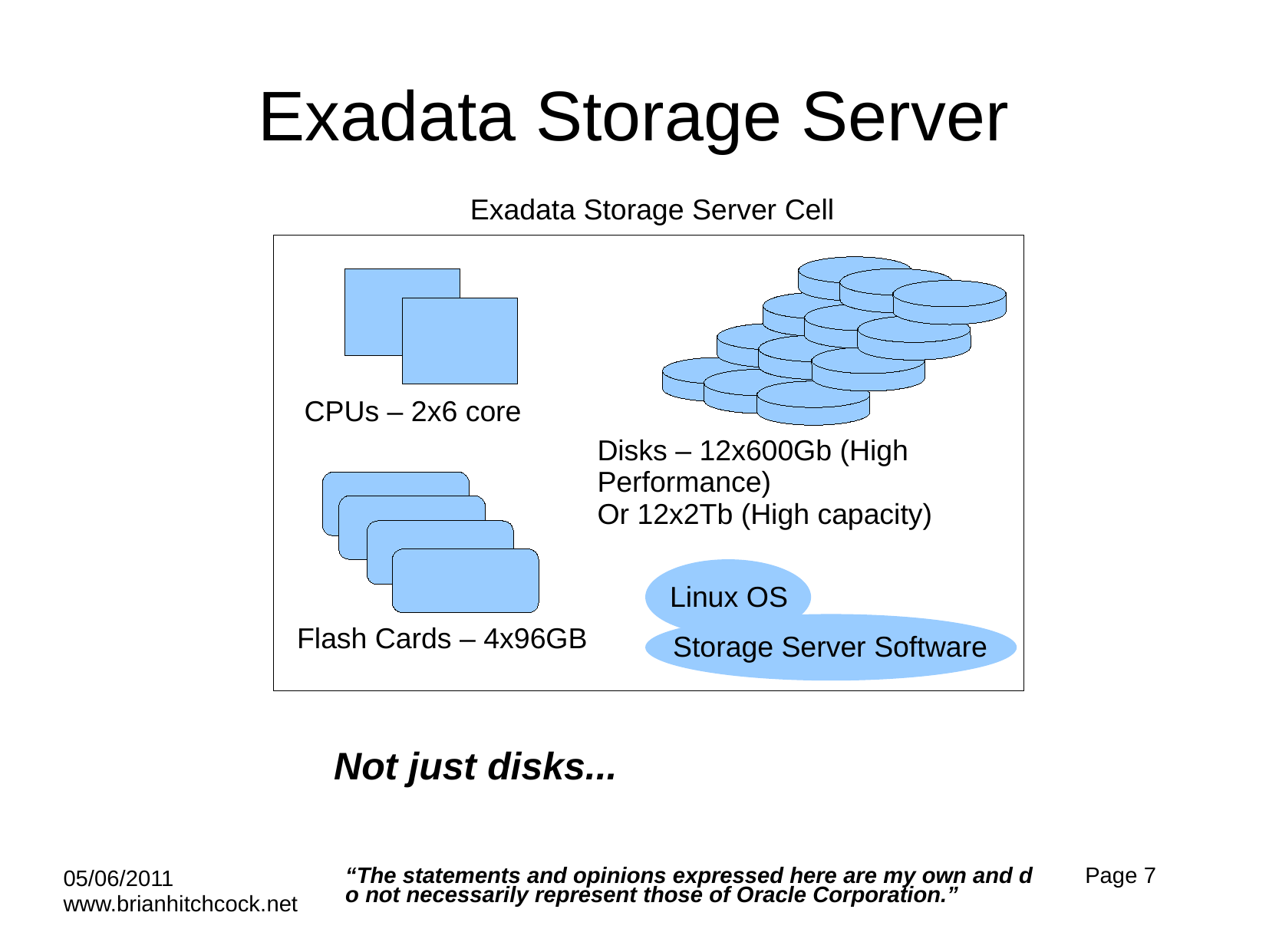

# Exadata Storage Server
Exadata Storage Server Cell

CPUs – 2x6 core
Disks – 12x600Gb (High Performance)
Or 12x2Tb (High capacity)

Linux OS

Storage Server Software
Flash Cards – 4x96GB
Not just disks...
“The statements and opinions expressed here are my own and do not necessarily represent those of Oracle Corporation.”
Page 7
05/06/2011 www.brianhitchcock.net